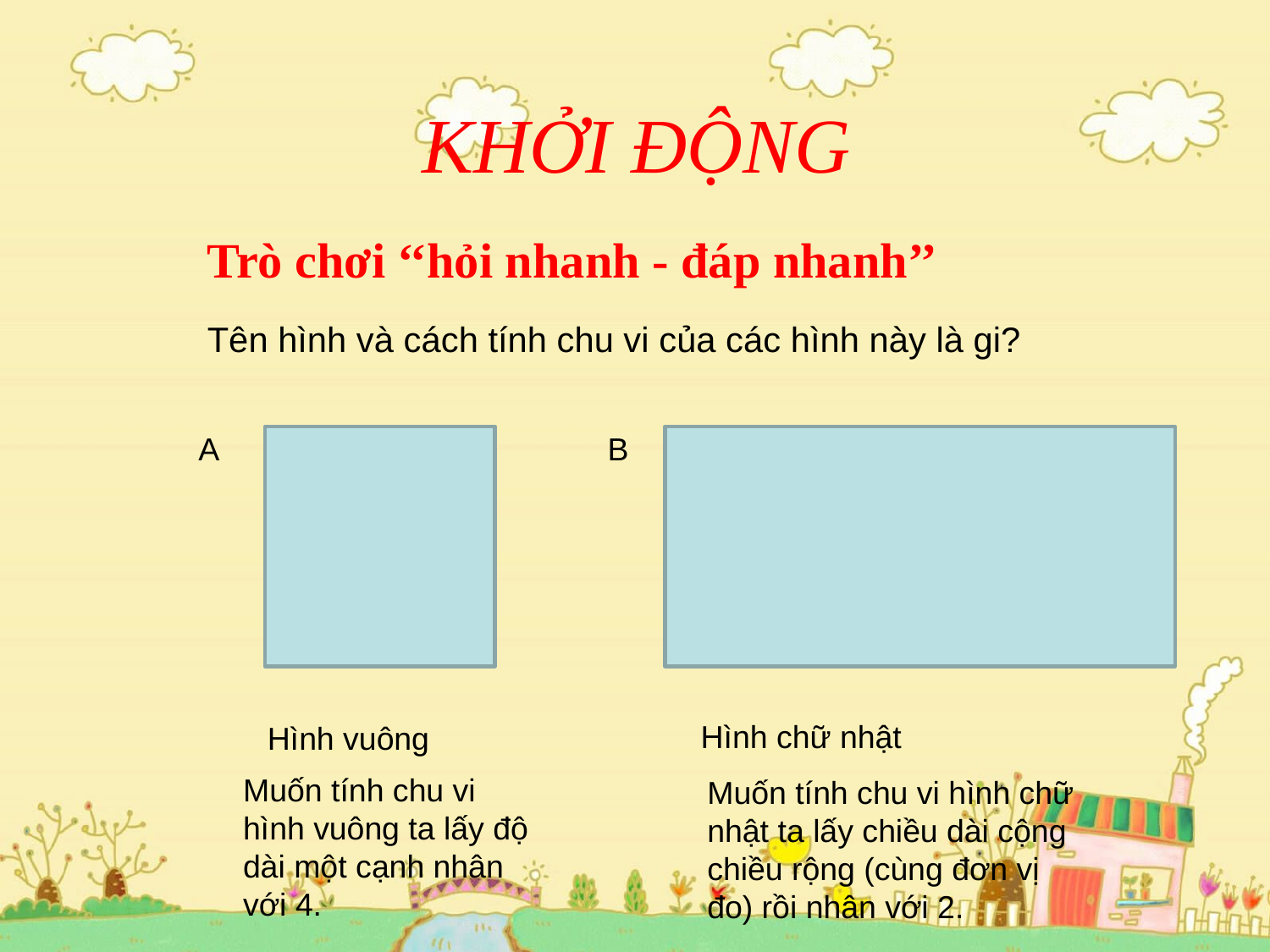

# KHỞI ĐỘNG
Trò chơi ‘‘hỏi nhanh - đáp nhanh’’
Tên hình và cách tính chu vi của các hình này là gi?
A
B

Hình chữ nhật
Hình vuông
Muốn tính chu vi hình vuông ta lấy độ dài một cạnh nhân với 4.
Muốn tính chu vi hình chữ nhật ta lấy chiều dài cộng chiều rộng (cùng đơn vị đo) rồi nhân với 2.